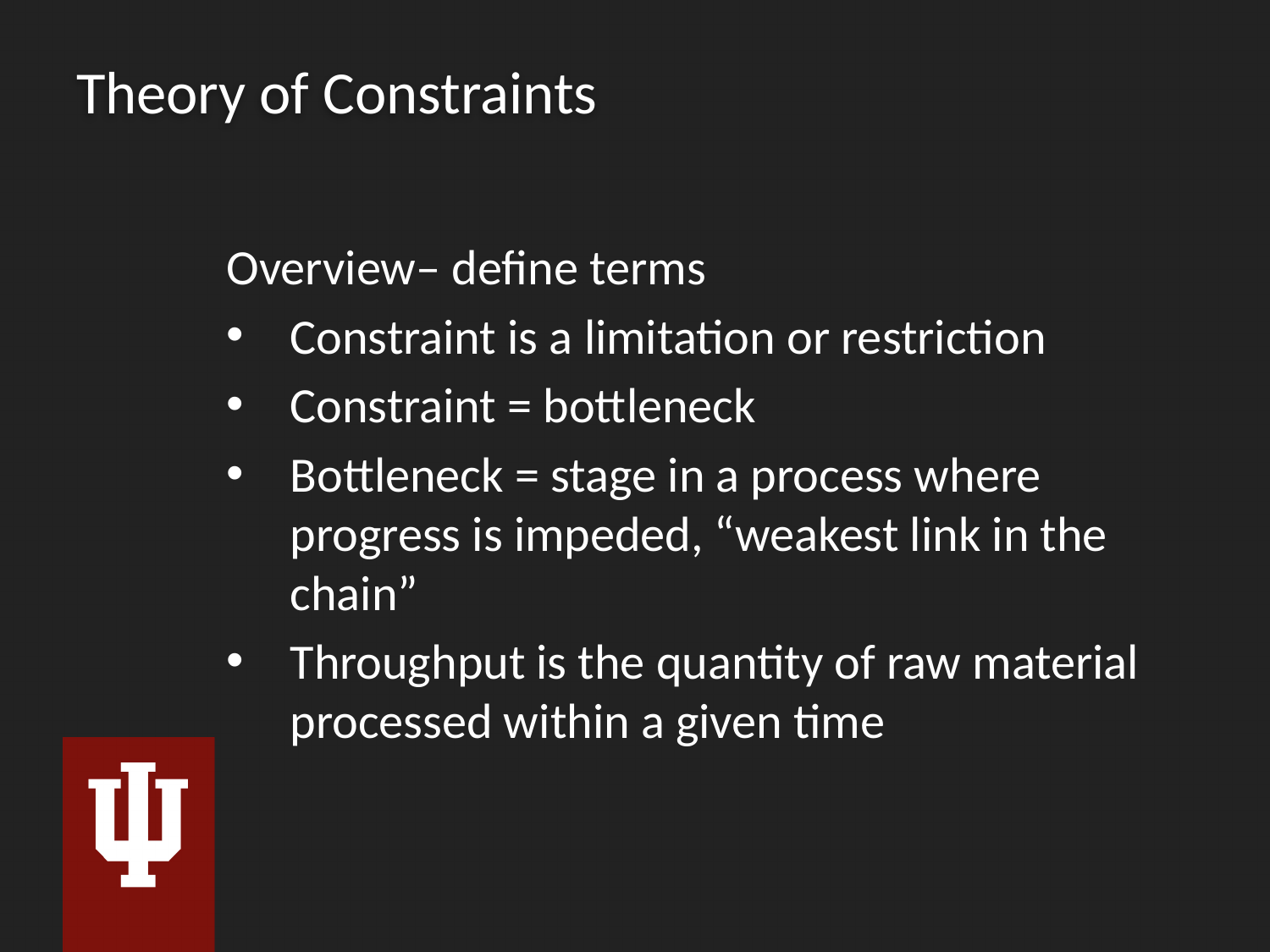

# Theory of Constraints
Overview– define terms
Constraint is a limitation or restriction
Constraint = bottleneck
Bottleneck = stage in a process where progress is impeded, “weakest link in the chain”
Throughput is the quantity of raw material processed within a given time